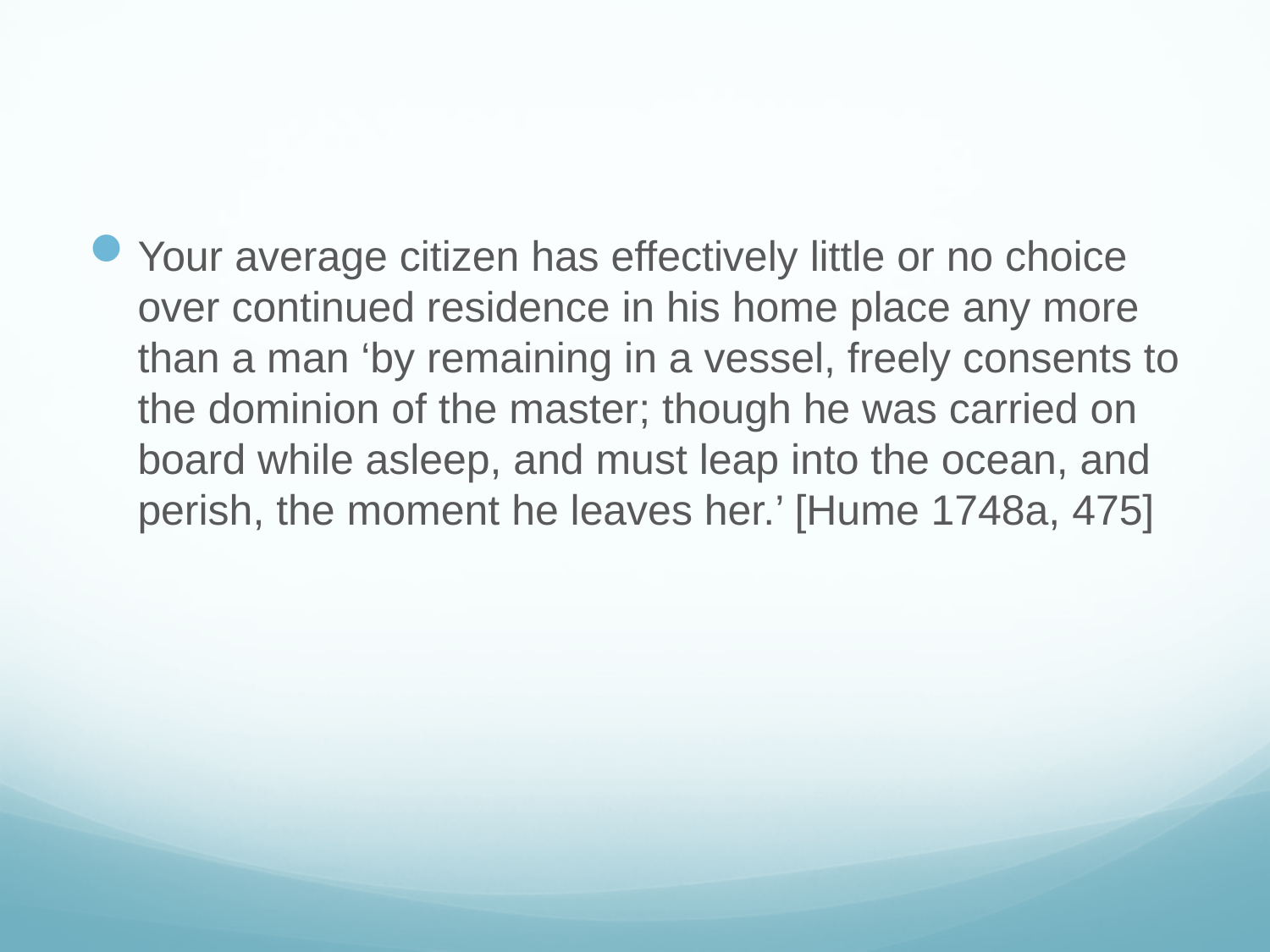

#
Your average citizen has effectively little or no choice over continued residence in his home place any more than a man ‘by remaining in a vessel, freely consents to the dominion of the master; though he was carried on board while asleep, and must leap into the ocean, and perish, the moment he leaves her.’ [Hume 1748a, 475]